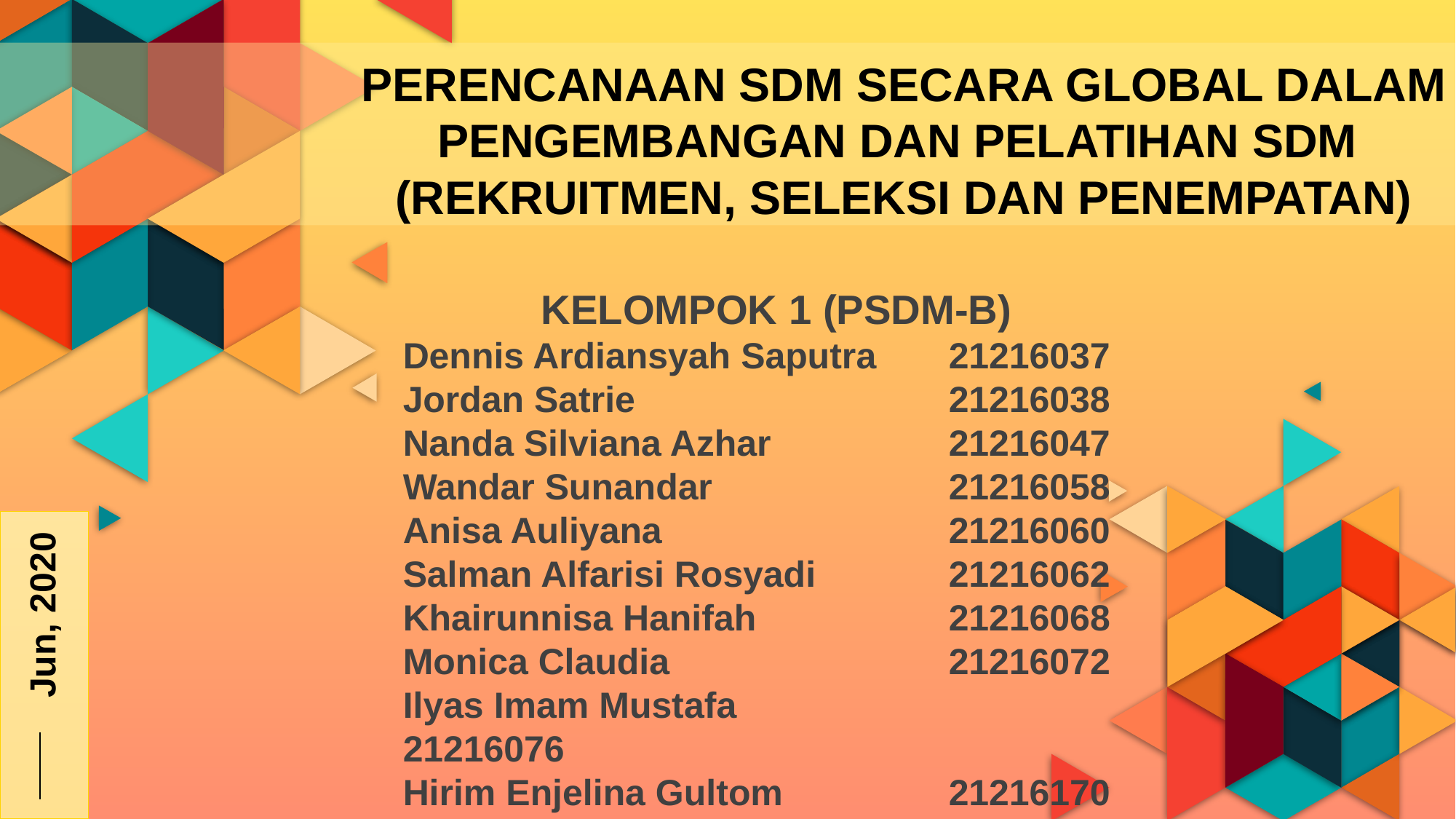

PERENCANAAN SDM SECARA GLOBAL DALAM PENGEMBANGAN DAN PELATIHAN SDM
(REKRUITMEN, SELEKSI DAN PENEMPATAN)
KELOMPOK 1 (PSDM-B)
Dennis Ardiansyah Saputra	21216037
Jordan Satrie			21216038
Nanda Silviana Azhar		21216047
Wandar Sunandar			21216058
Anisa Auliyana			21216060
Salman Alfarisi Rosyadi		21216062
Khairunnisa Hanifah		21216068
Monica Claudia			21216072
Ilyas Imam Mustafa			21216076
Hirim Enjelina Gultom		21216170

Jun, 2020